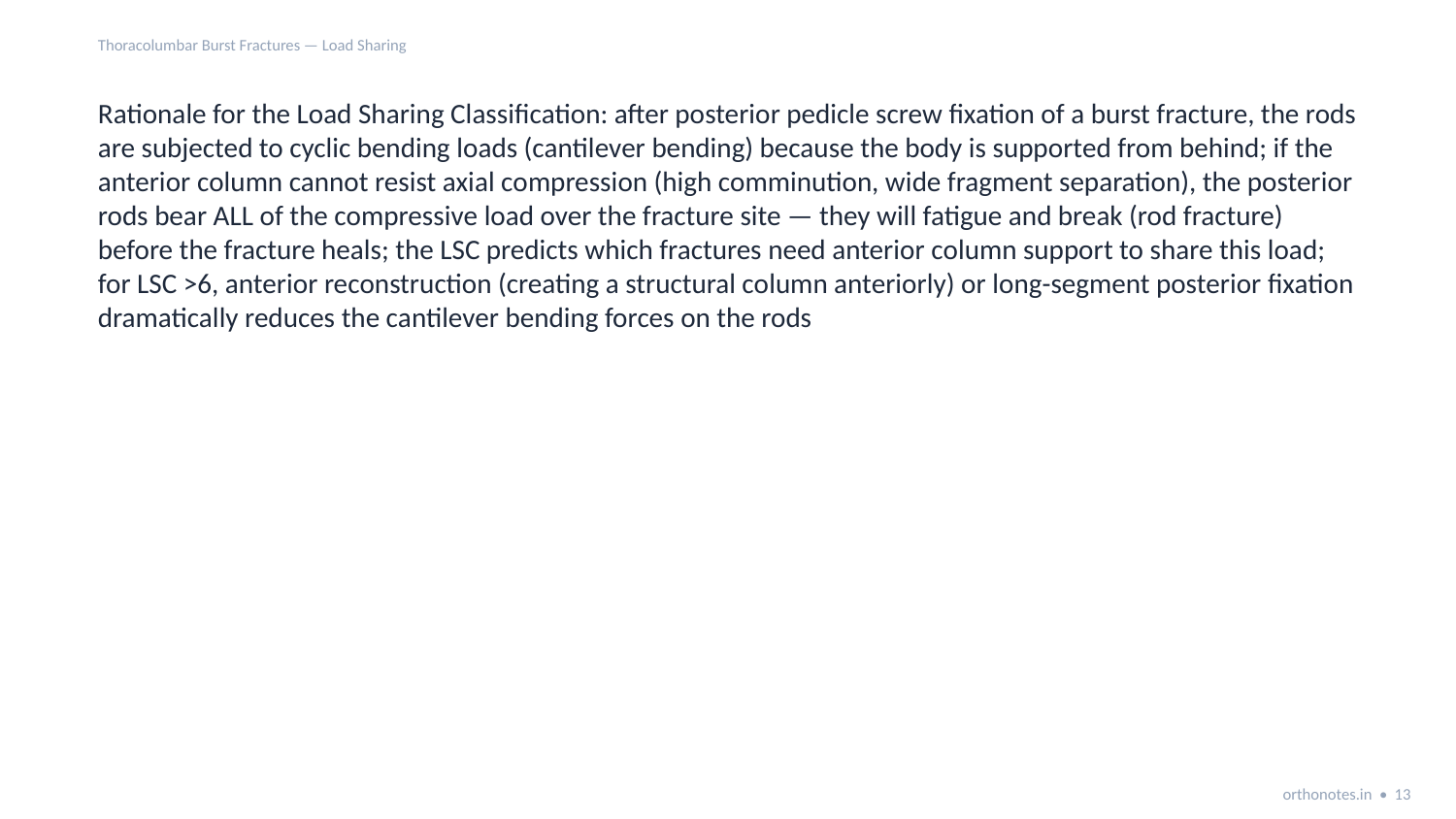

Thoracolumbar Burst Fractures — Load Sharing
Rationale for the Load Sharing Classification: after posterior pedicle screw fixation of a burst fracture, the rods are subjected to cyclic bending loads (cantilever bending) because the body is supported from behind; if the anterior column cannot resist axial compression (high comminution, wide fragment separation), the posterior rods bear ALL of the compressive load over the fracture site — they will fatigue and break (rod fracture) before the fracture heals; the LSC predicts which fractures need anterior column support to share this load; for LSC >6, anterior reconstruction (creating a structural column anteriorly) or long-segment posterior fixation dramatically reduces the cantilever bending forces on the rods
orthonotes.in  •  13